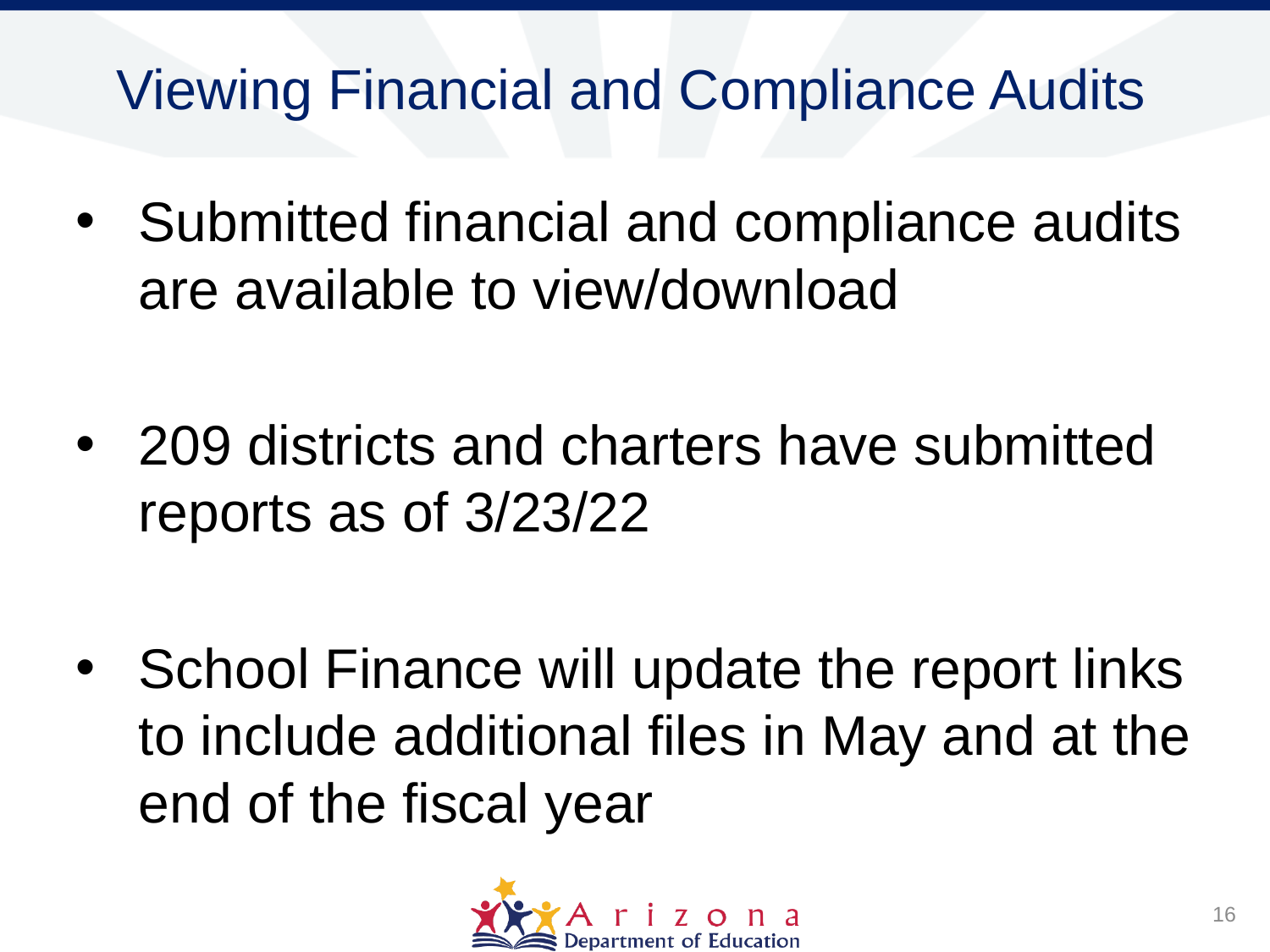

# Viewing Financial and Compliance Audits
Submitted financial and compliance audits are available to view/download

209 districts and charters have submitted reports as of 3/23/22

School Finance will update the report links to include additional files in May and at the end of the fiscal year